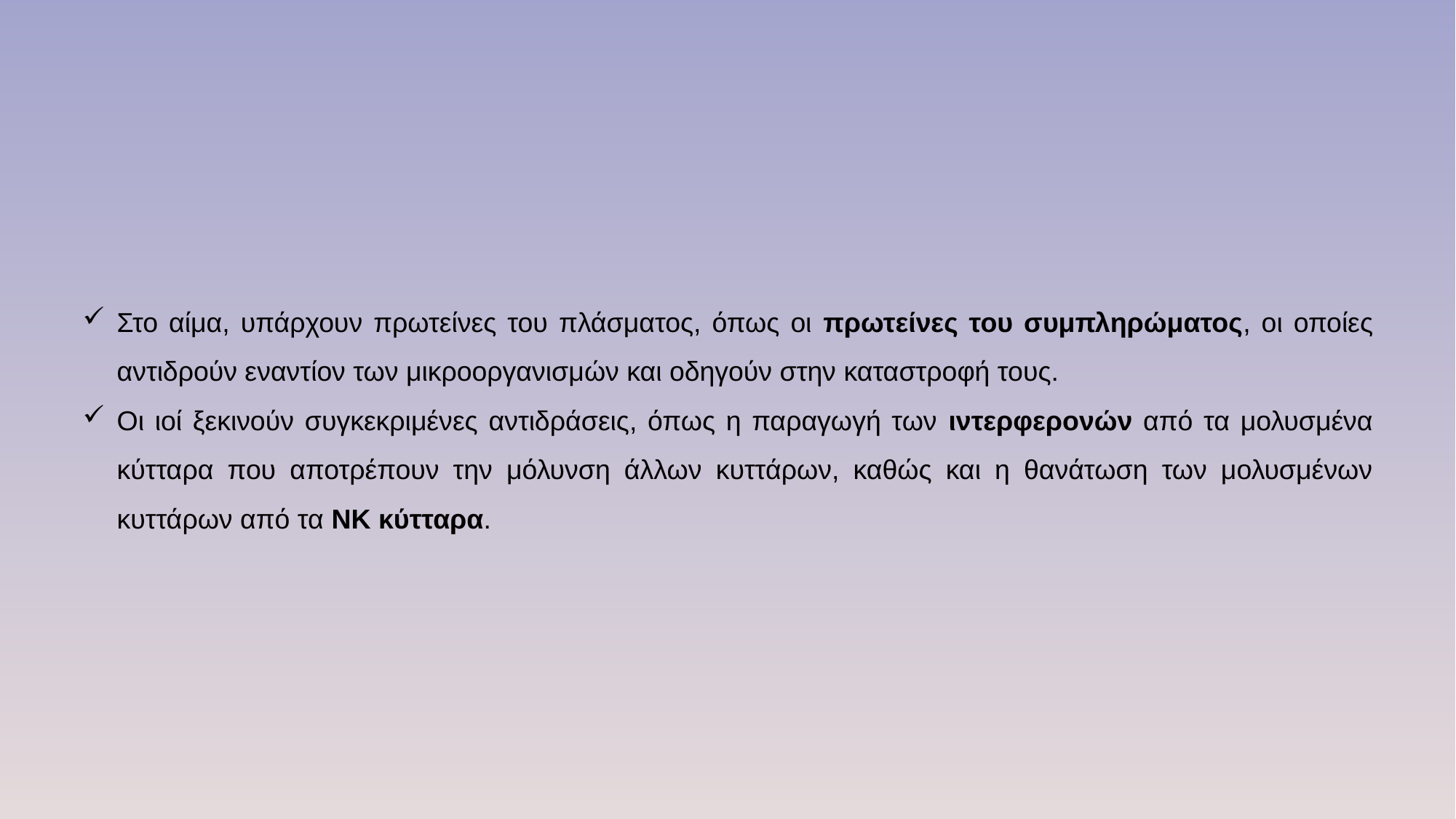

Στο αίμα, υπάρχουν πρωτείνες του πλάσματος, όπως οι πρωτείνες του συμπληρώματος, οι οποίες αντιδρούν εναντίον των μικροοργανισμών και οδηγούν στην καταστροφή τους.
Οι ιοί ξεκινούν συγκεκριμένες αντιδράσεις, όπως η παραγωγή των ιντερφερονών από τα μολυσμένα κύτταρα που αποτρέπουν την μόλυνση άλλων κυττάρων, καθώς και η θανάτωση των μολυσμένων κυττάρων από τα ΝΚ κύτταρα.